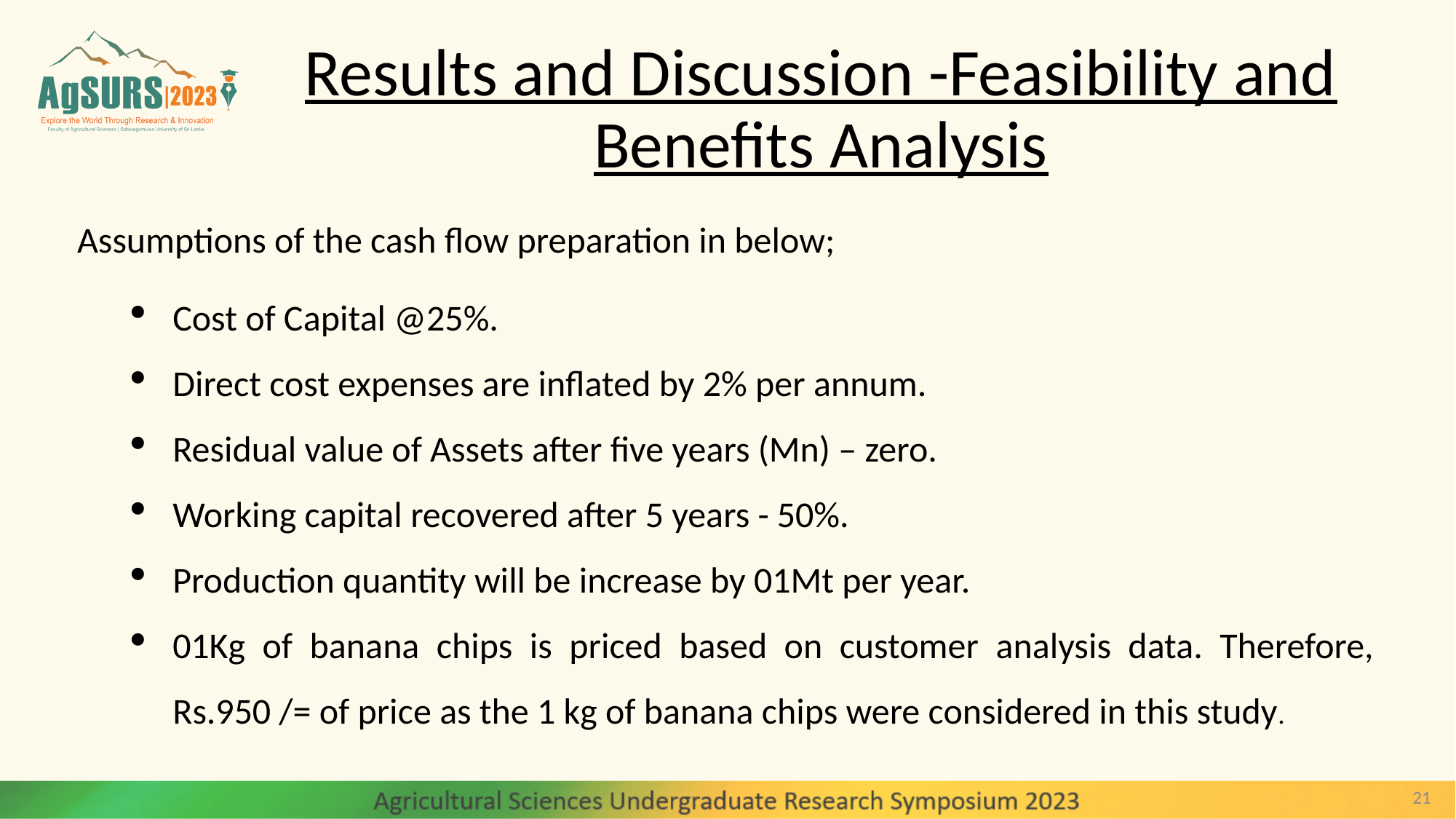

# Results and Discussion -Feasibility and Benefits Analysis
Assumptions of the cash flow preparation in below;
Cost of Capital @25%.
Direct cost expenses are inflated by 2% per annum.
Residual value of Assets after five years (Mn) – zero.
Working capital recovered after 5 years - 50%.
Production quantity will be increase by 01Mt per year.
01Kg of banana chips is priced based on customer analysis data. Therefore, Rs.950 /= of price as the 1 kg of banana chips were considered in this study.
21